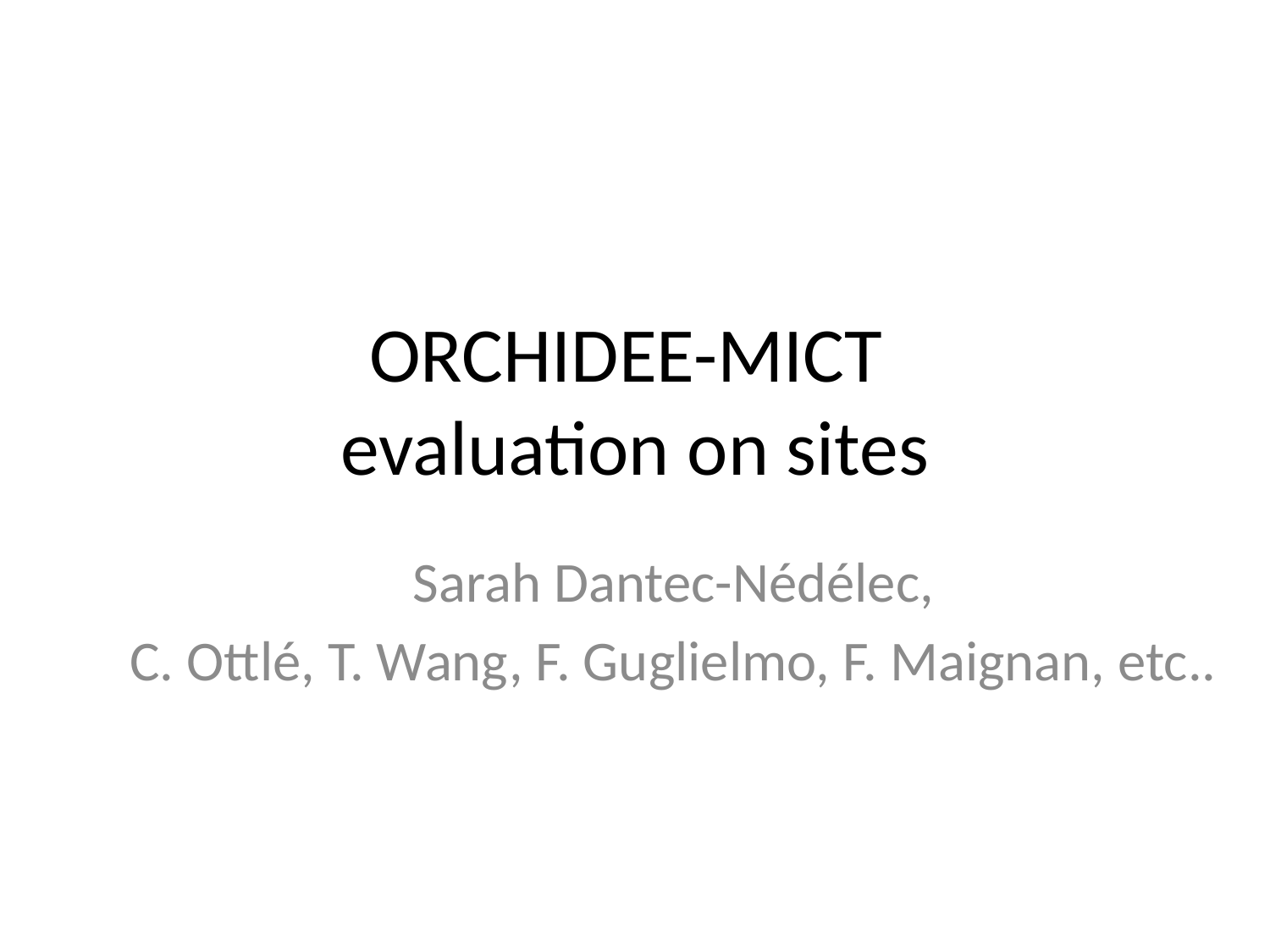

# ORCHIDEE-MICT evaluation on sites
Sarah Dantec-Nédélec,
C. Ottlé, T. Wang, F. Guglielmo, F. Maignan, etc..